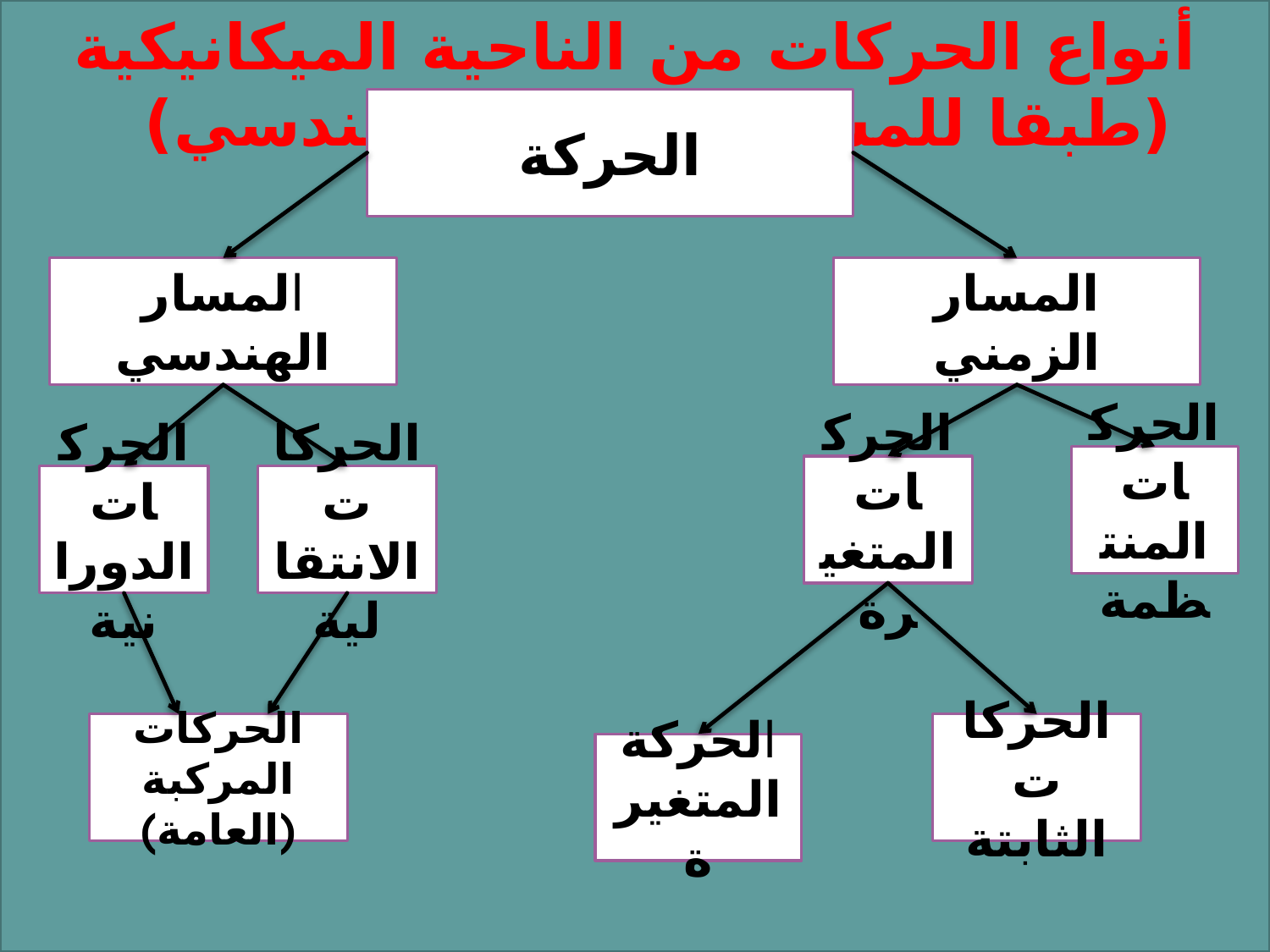

أنواع الحركات من الناحية الميكانيكية (طبقا للمسار الزمني والهندسي)
الحركة
المسار الهندسي
المسار الزمني
الحركات المنتظمة
الحركات المتغيرة
الحركات الدورانية
الحركات الانتقالية
الحركات المركبة
(العامة)
الحركات الثابتة
الحركة المتغيرة